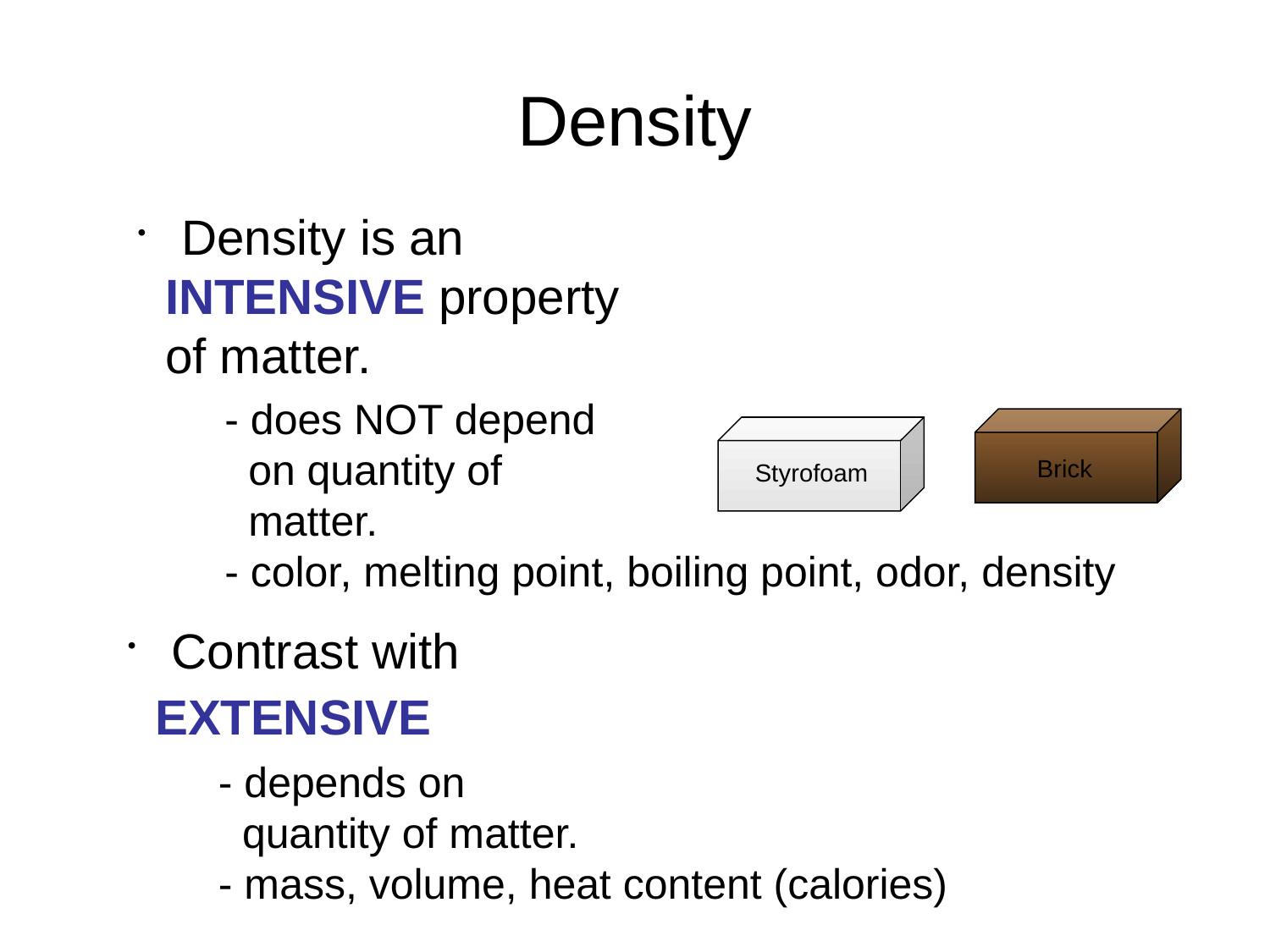

# Density

  Density is an
  INTENSIVE property
  of matter.

- does NOT depend
  on quantity of
  matter.
- color, melting point, boiling point, odor, density

Brick

Styrofoam
  Contrast with
  EXTENSIVE
- depends on
  quantity of matter.
- mass, volume, heat content (calories)